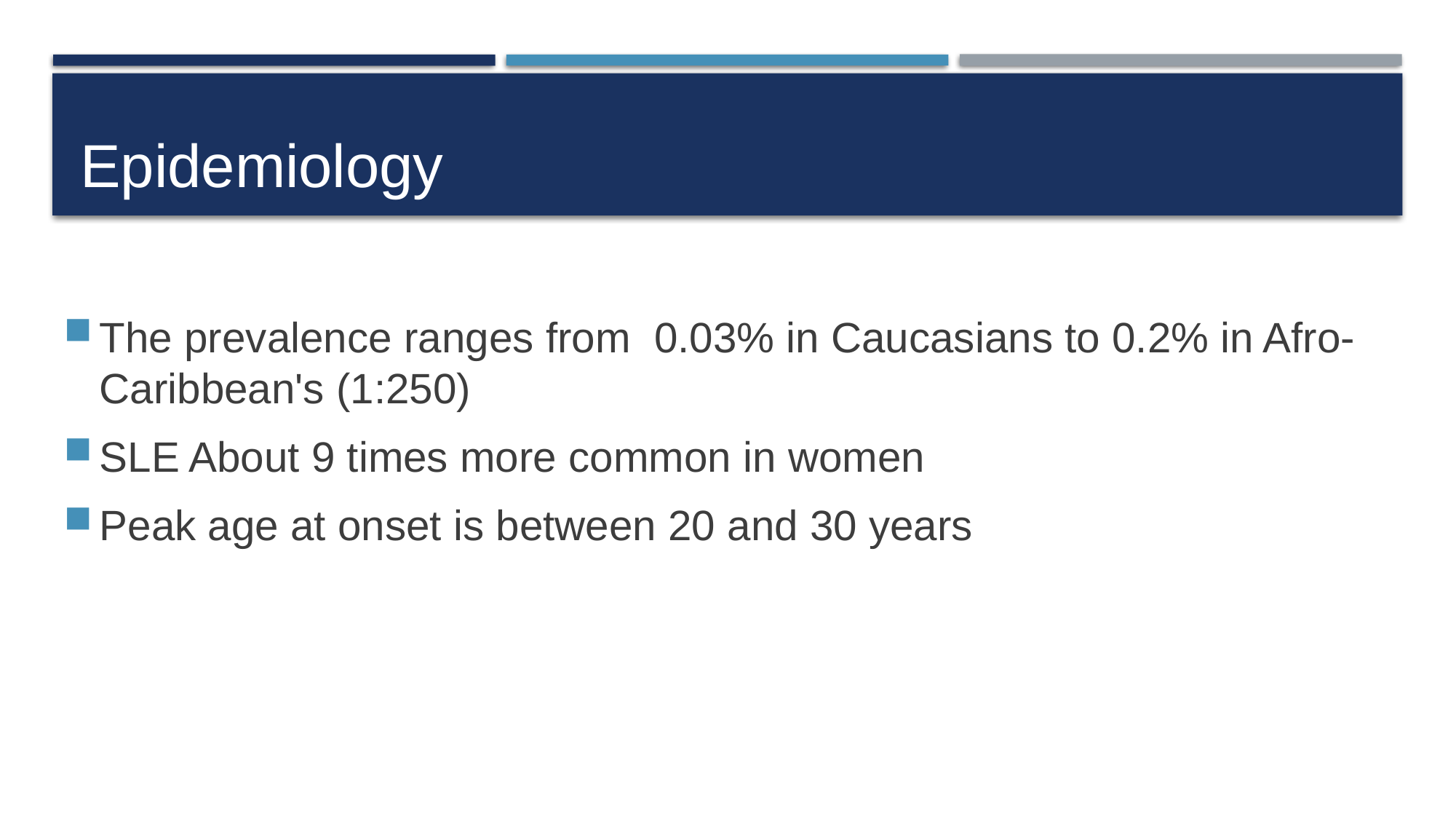

# Epidemiology
The prevalence ranges from  0.03% in Caucasians to 0.2% in Afro- Caribbean's (1:250)
SLE About 9 times more common in women
Peak age at onset is between 20 and 30 years